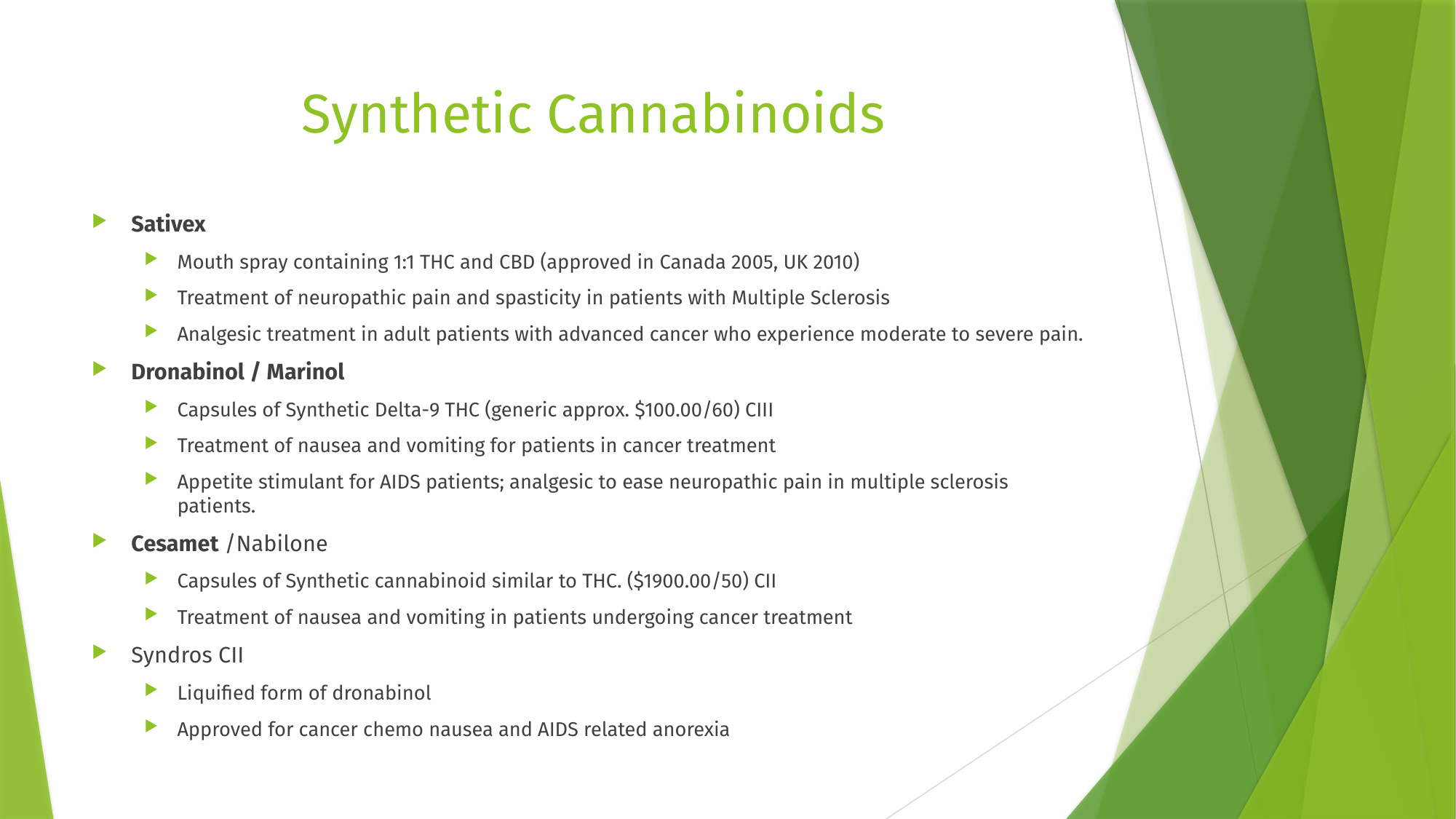

# Synthetic Cannabinoids
Sativex
Mouth spray containing 1:1 THC and CBD (approved in Canada 2005, UK 2010)
Treatment of neuropathic pain and spasticity in patients with Multiple Sclerosis
Analgesic treatment in adult patients with advanced cancer who experience moderate to severe pain.
Dronabinol / Marinol
Capsules of Synthetic Delta-9 THC (generic approx. $100.00/60) CIII
Treatment of nausea and vomiting for patients in cancer treatment
Appetite stimulant for AIDS patients; analgesic to ease neuropathic pain in multiple sclerosis patients.
Cesamet /Nabilone
Capsules of Synthetic cannabinoid similar to THC. ($1900.00/50) CII
Treatment of nausea and vomiting in patients undergoing cancer treatment
Syndros CII
Liquified form of dronabinol
Approved for cancer chemo nausea and AIDS related anorexia